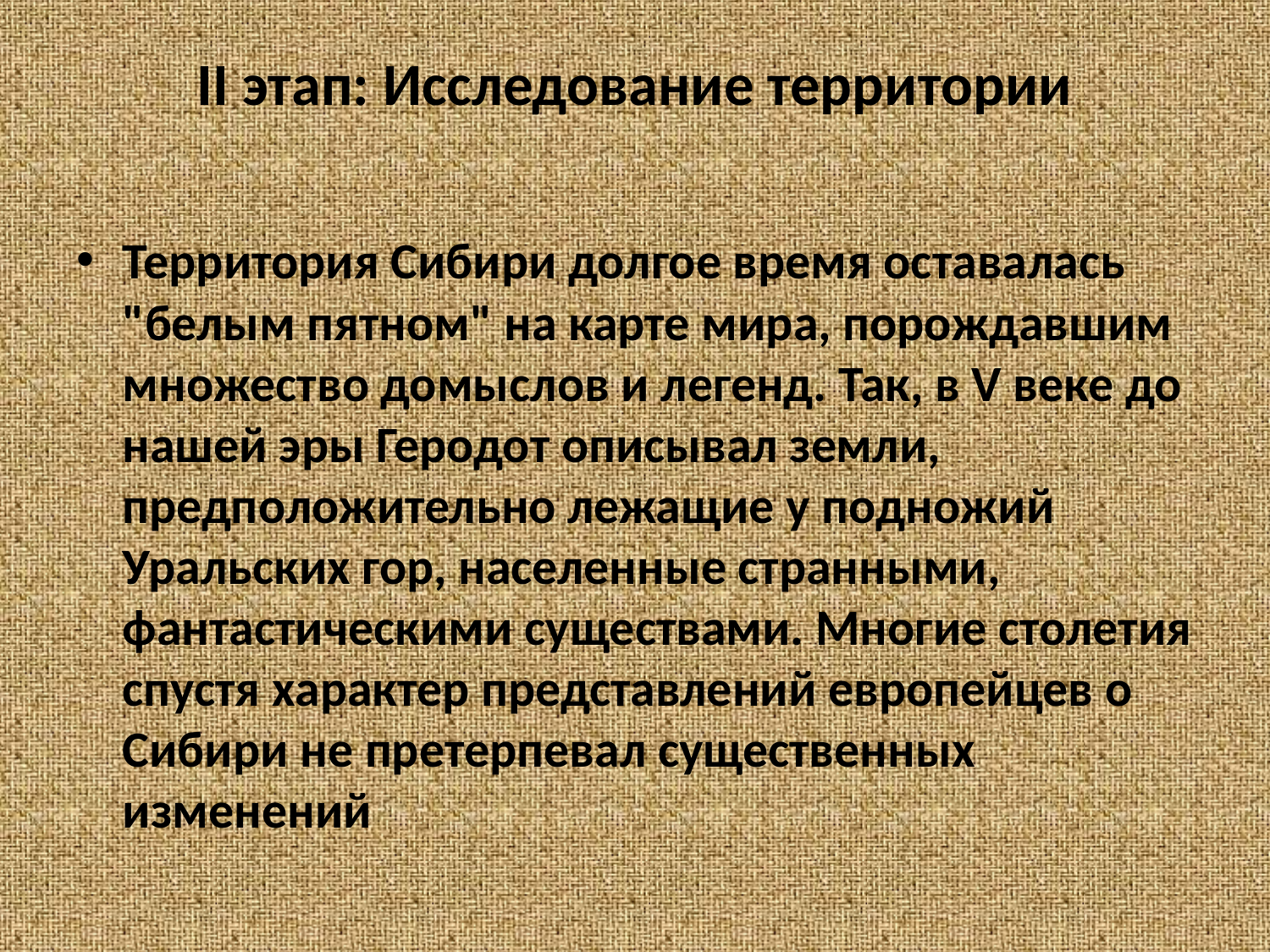

# II этап: Исследование территории
Территория Сибири долгое время оставалась "белым пятном" на карте мира, порождавшим множество домыслов и легенд. Так, в V веке до нашей эры Геродот описывал земли, предположительно лежащие у подножий Уральских гор, населенные странными, фантастическими существами. Многие столетия спустя характер представлений европейцев о Сибири не претерпевал существенных изменений